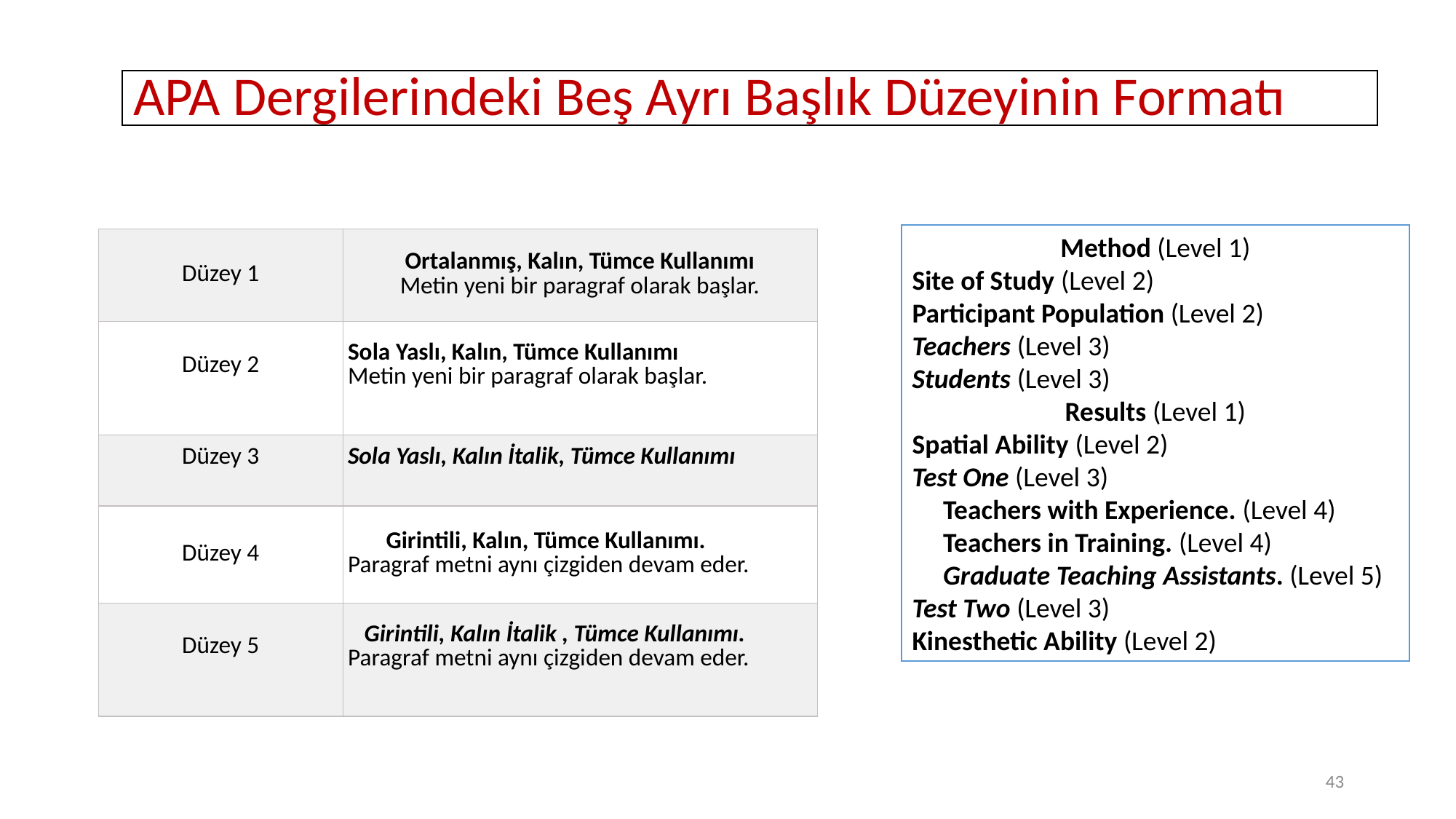

# APA Dergilerindeki Beş Ayrı Başlık Düzeyinin Formatı
Method (Level 1)
Site of Study (Level 2)
Participant Population (Level 2)
Teachers (Level 3)
Students (Level 3)
Results (Level 1)
Spatial Ability (Level 2)
Test One (Level 3)
     Teachers with Experience. (Level 4)
     Teachers in Training. (Level 4)
     Graduate Teaching Assistants. (Level 5)
Test Two (Level 3)
Kinesthetic Ability (Level 2)
| Düzey 1 | Ortalanmış, Kalın, Tümce Kullanımı Metin yeni bir paragraf olarak başlar. |
| --- | --- |
| Düzey 2 | Sola Yaslı, Kalın, Tümce Kullanımı Metin yeni bir paragraf olarak başlar. |
| Düzey 3 | Sola Yaslı, Kalın İtalik, Tümce Kullanımı |
| Düzey 4 | Girintili, Kalın, Tümce Kullanımı. Paragraf metni aynı çizgiden devam eder. |
| Düzey 5 | Girintili, Kalın İtalik , Tümce Kullanımı. Paragraf metni aynı çizgiden devam eder. |
43